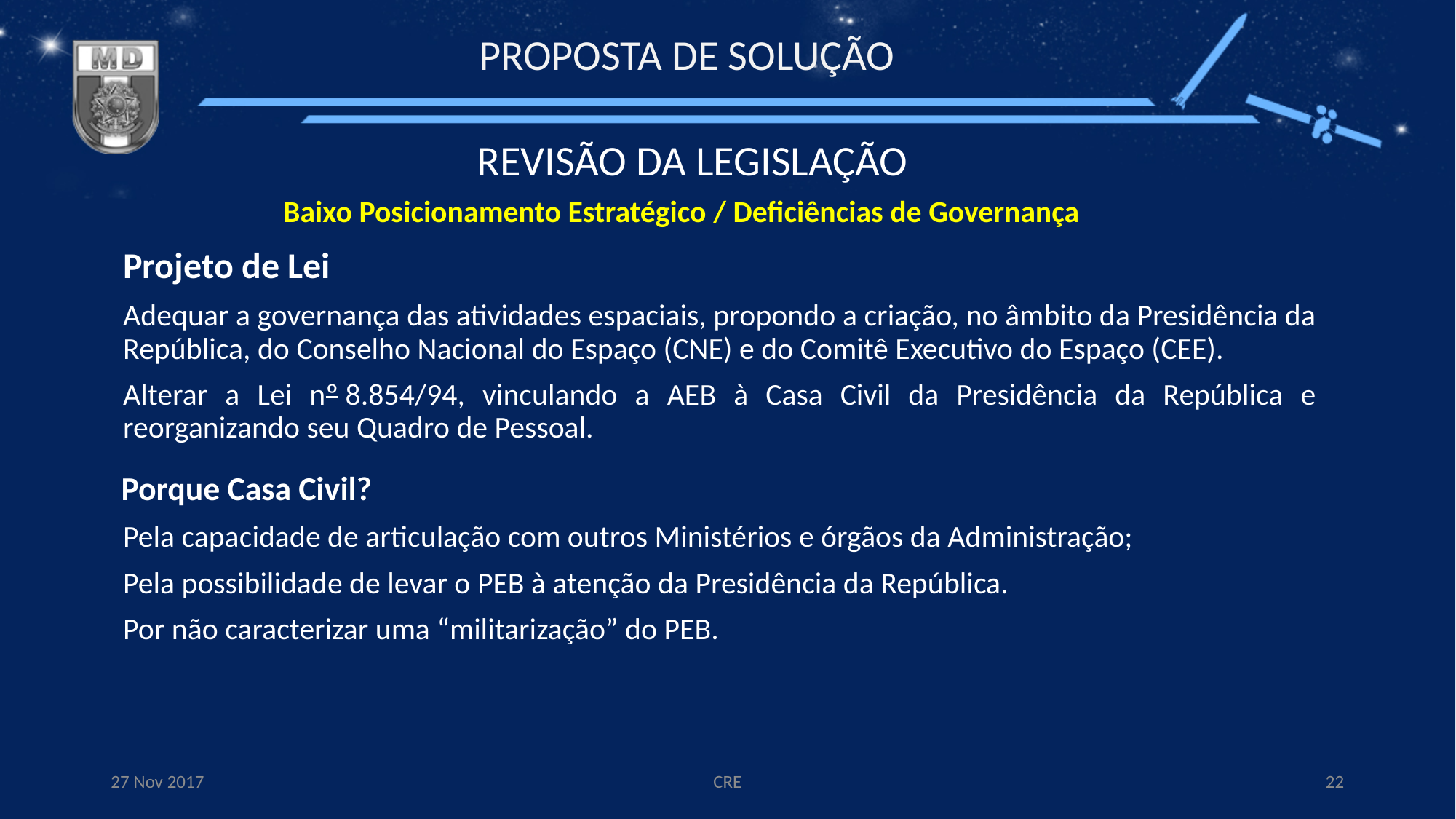

PROPOSTA DE SOLUÇÃO
REVISÃO DA LEGISLAÇÃO
Baixo Posicionamento Estratégico / Deficiências de Governança
Projeto de Lei
	Adequar a governança das atividades espaciais, propondo a criação, no âmbito da Presidência da República, do Conselho Nacional do Espaço (CNE) e do Comitê Executivo do Espaço (CEE).
	Alterar a Lei nº 8.854/94, vinculando a AEB à Casa Civil da Presidência da República e reorganizando seu Quadro de Pessoal.
Porque Casa Civil?
	Pela capacidade de articulação com outros Ministérios e órgãos da Administração;
	Pela possibilidade de levar o PEB à atenção da Presidência da República.
	Por não caracterizar uma “militarização” do PEB.
27 Nov 2017
CRE
22